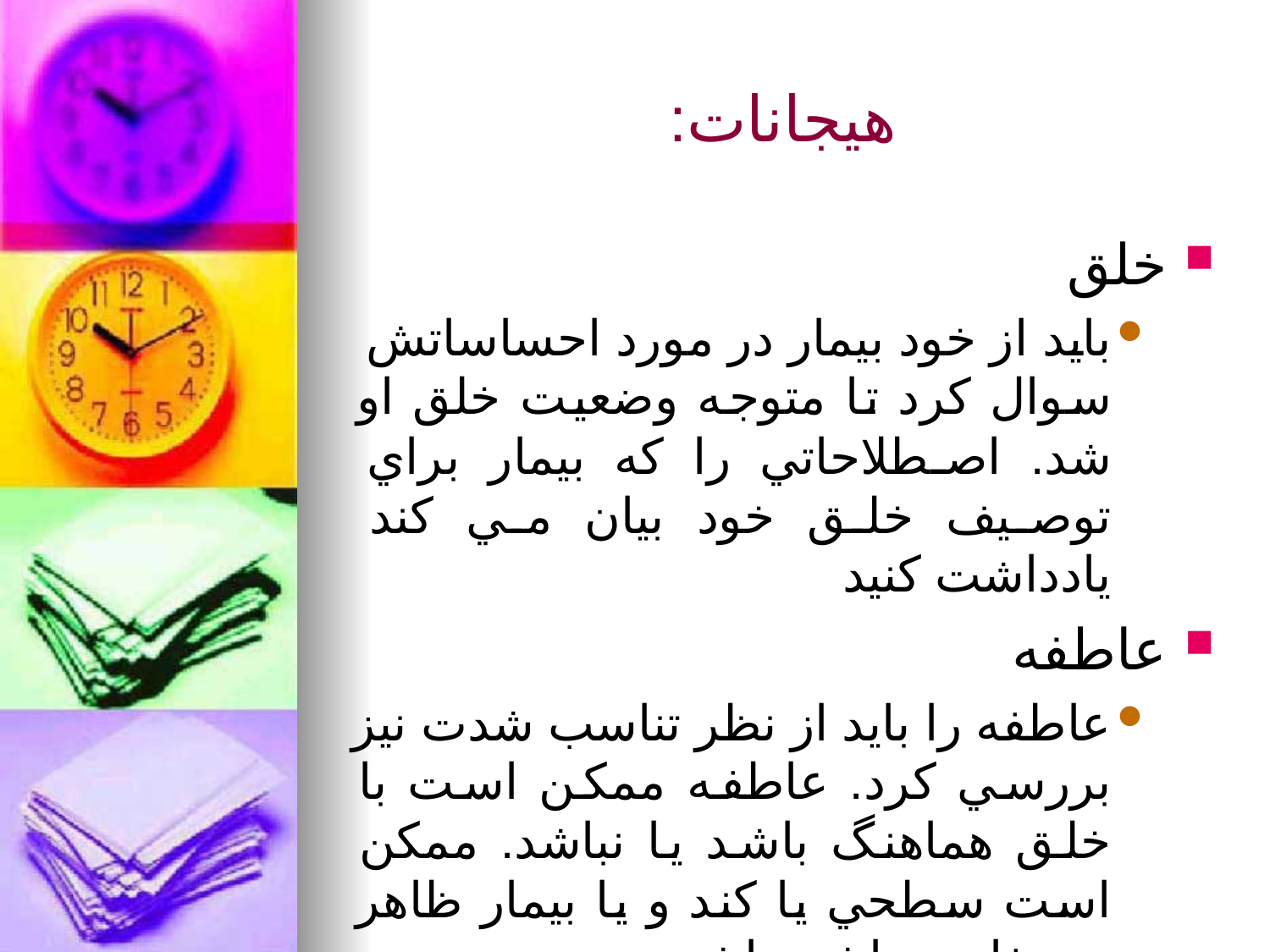

# هيجانات:
خلق
بايد از خود بيمار در مورد احساساتش  سوال کرد تا متوجه وضعيت خلق او شد. اصطلاحاتي را که بيمار براي توصيف خلق خود بيان مي کند يادداشت کنيد
عاطفه
عاطفه را بايد از نظر تناسب شدت نيز بررسي کرد. عاطفه ممکن است با خلق هماهنگ باشد يا نباشد. ممکن است سطحي يا کند و يا بيمار ظاهر بي تفاوت داشته باشد.